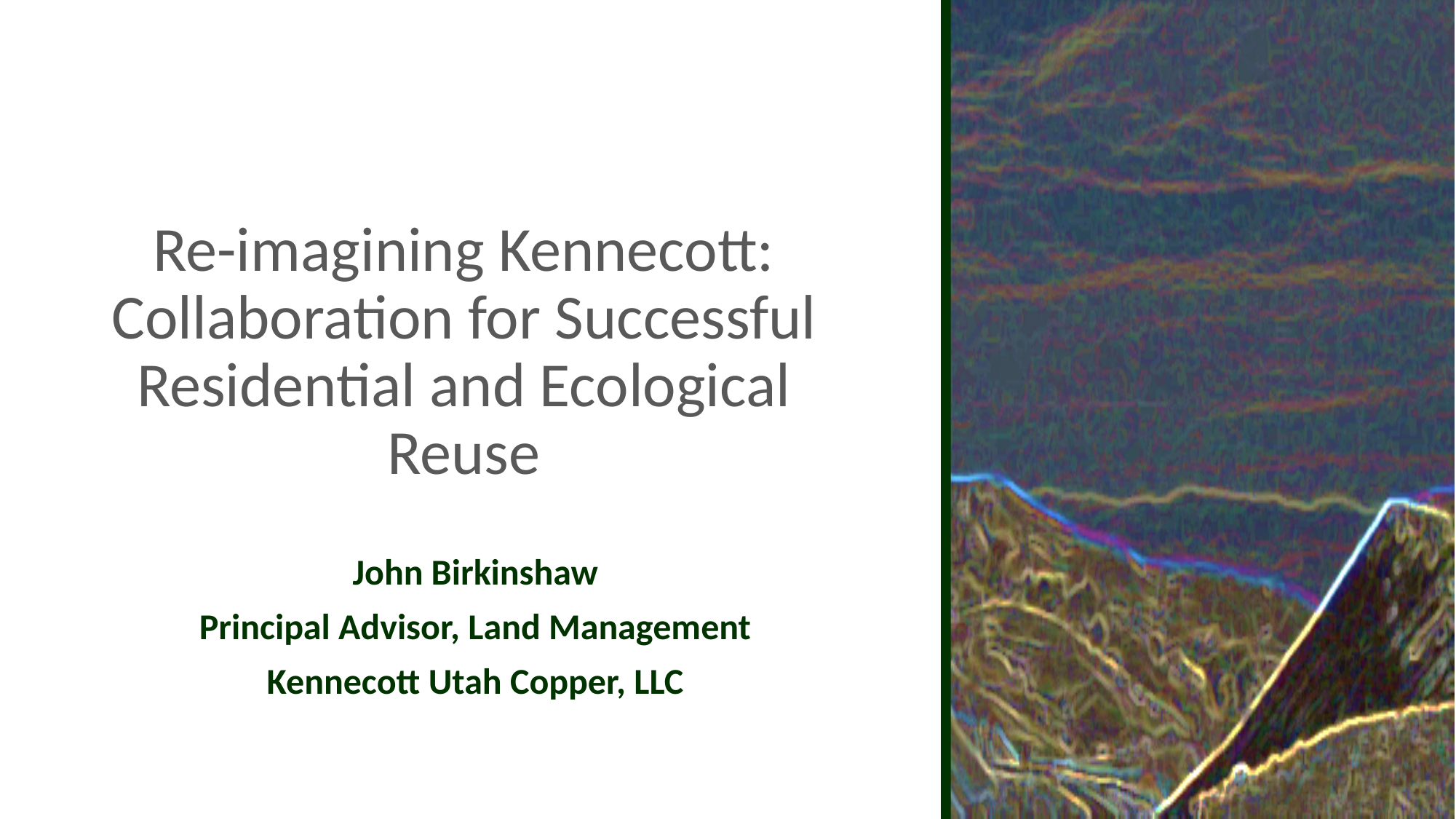

# Re-imagining Kennecott: Collaboration for Successful Residential and Ecological Reuse
John Birkinshaw
Principal Advisor, Land Management
Kennecott Utah Copper, LLC

1